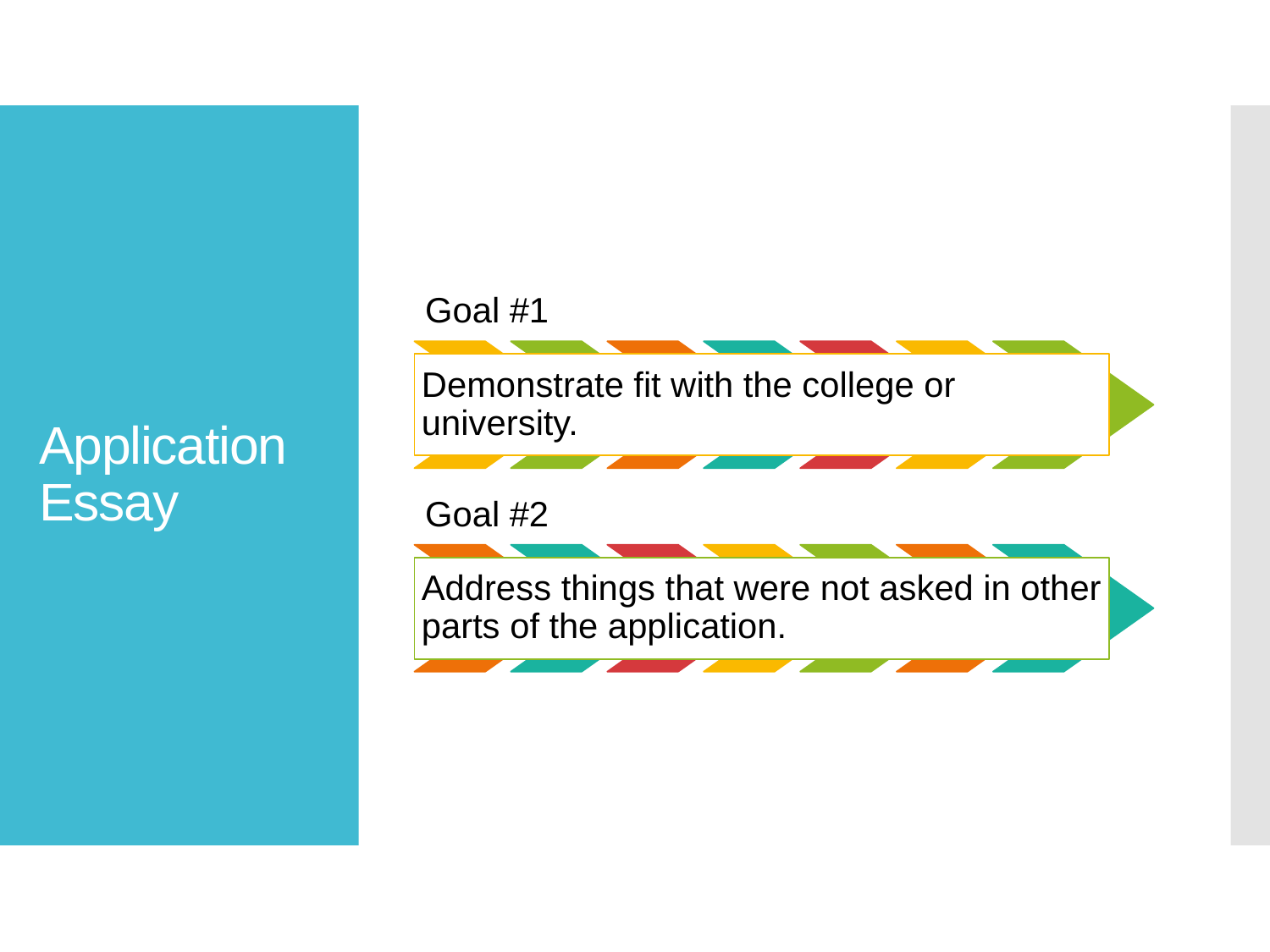

Goal #1
Demonstrate fit with the college or university.
Goal #2
Address things that were not asked in other parts of the application.
# Application Essay